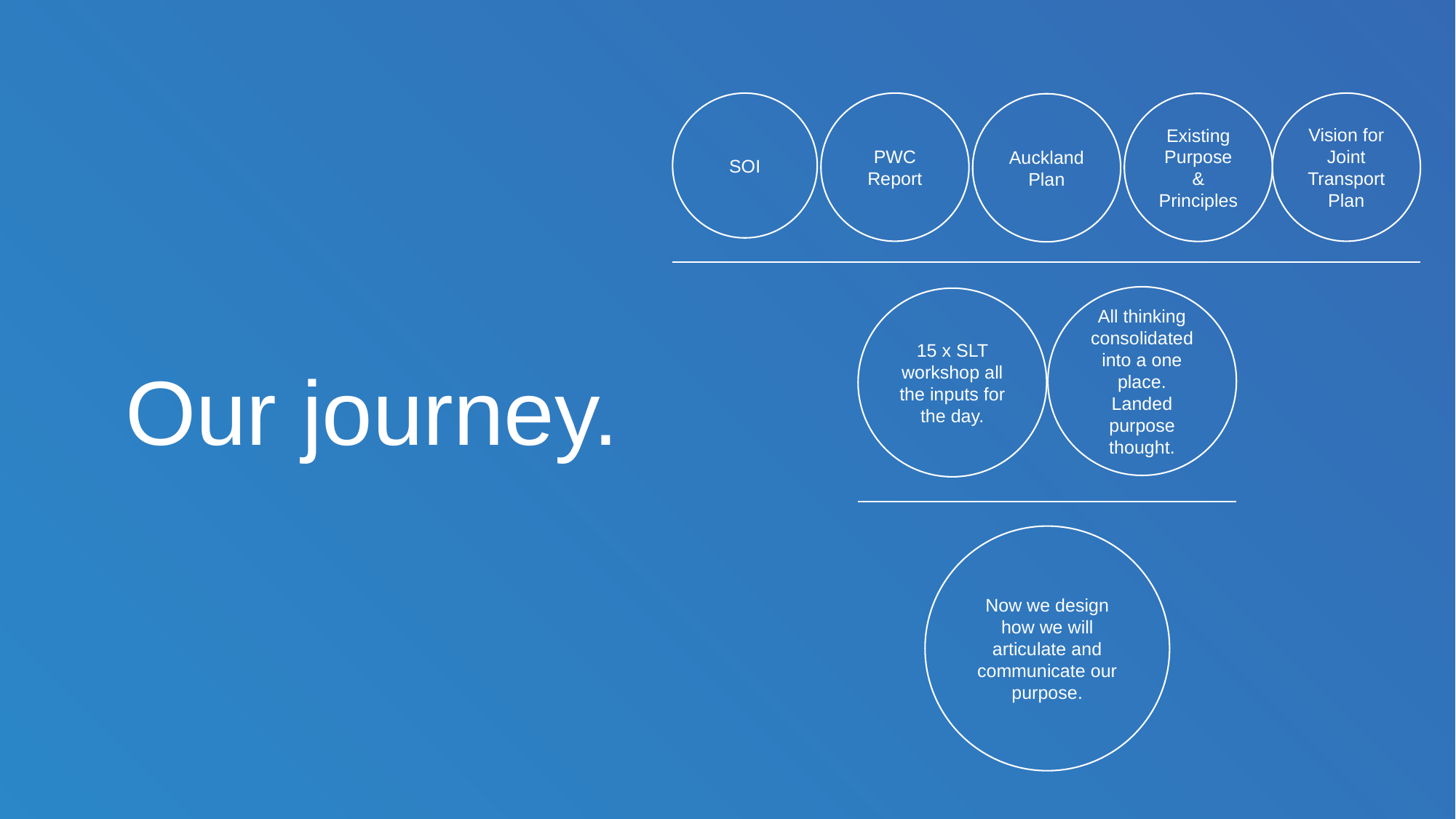

SOI
PWC Report
Vision for Joint Transport Plan
Existing Purpose & Principles
Auckland Plan
All thinking consolidated into a one place. Landed purpose thought.
15 x SLT workshop all the inputs for the day.
Our journey.
Now we design how we will articulate and communicate our purpose.